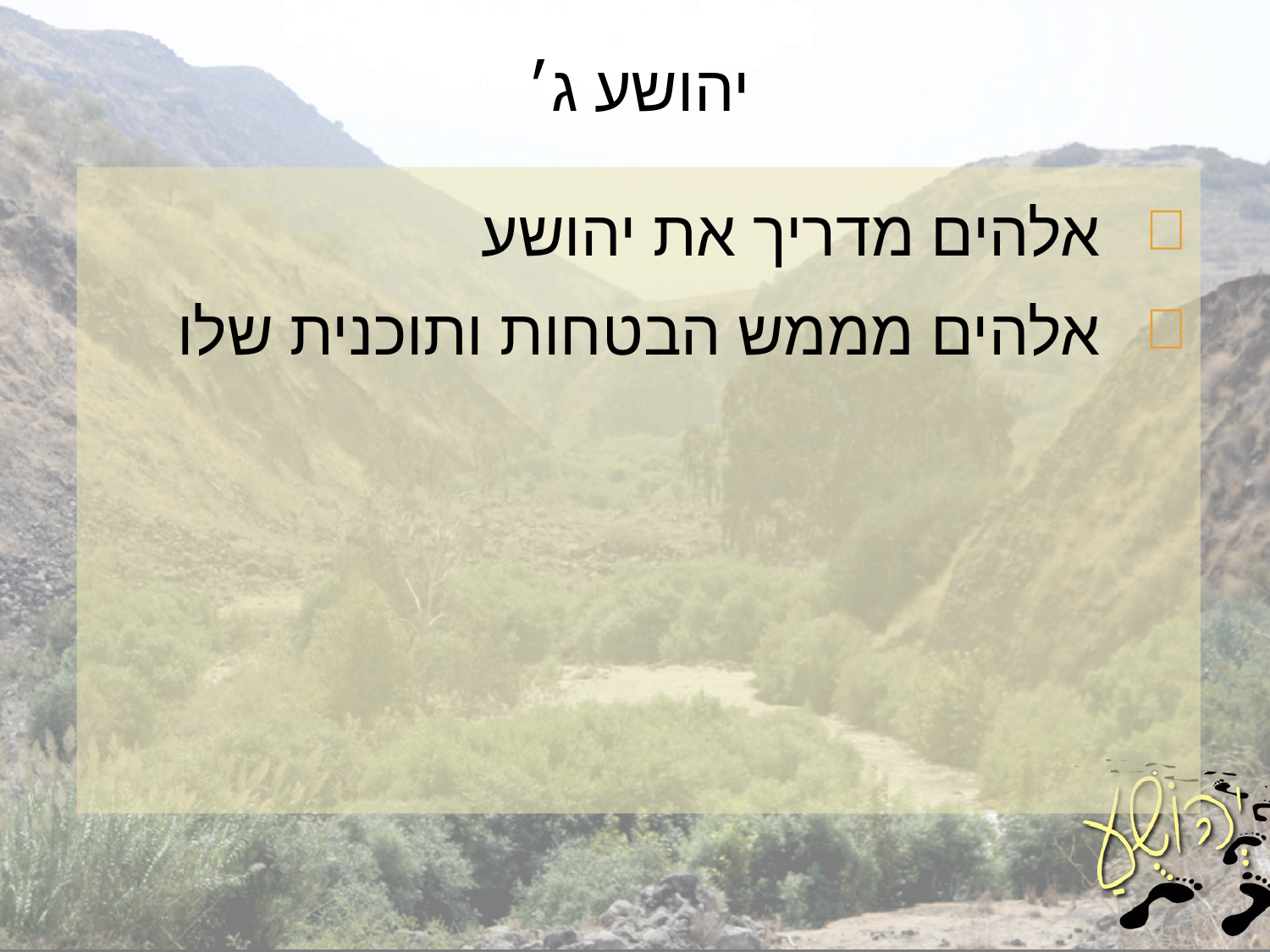

# יהושע ג׳
אלהים מדריך את יהושע
אלהים מממש הבטחות ותוכנית שלו